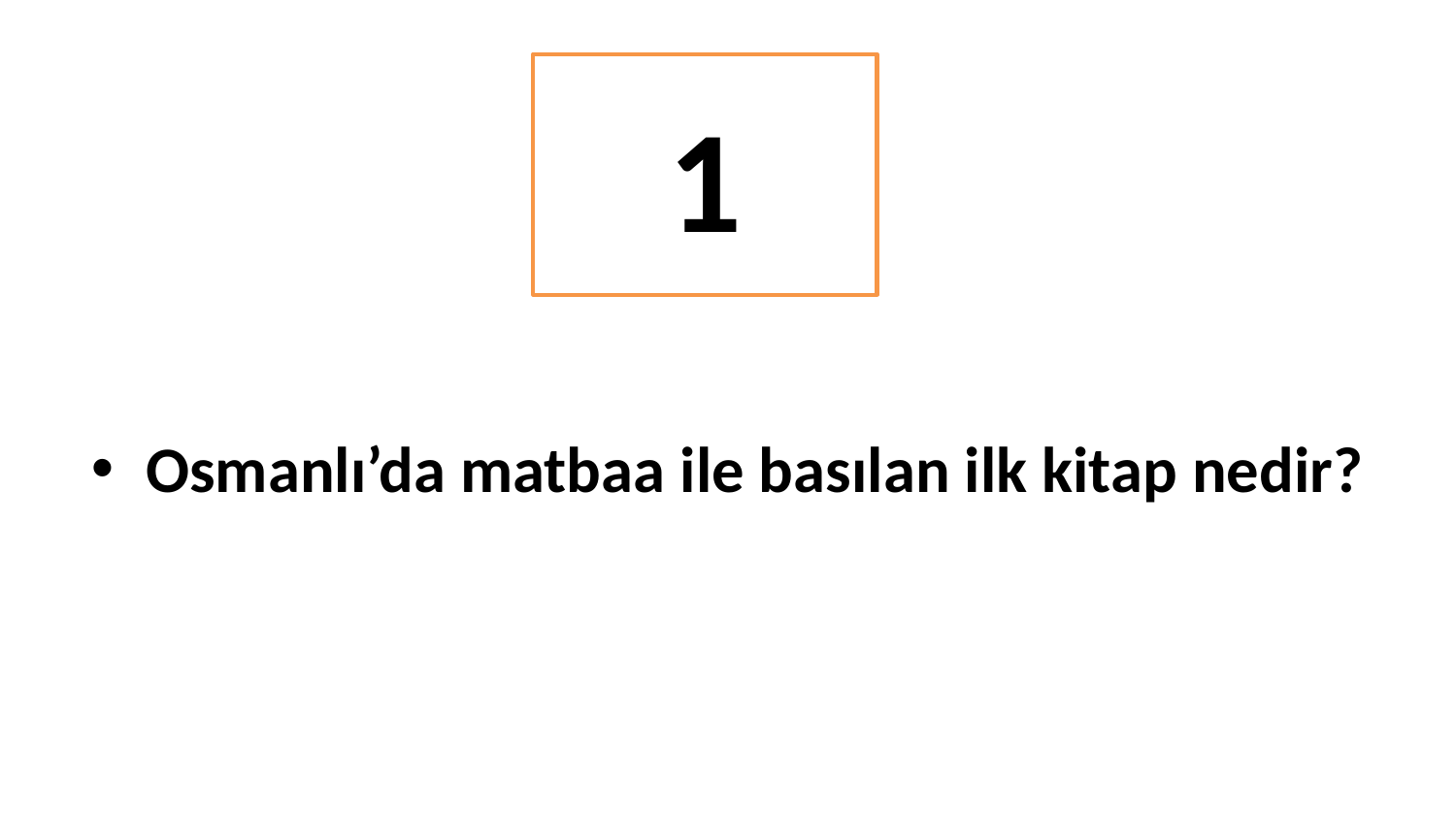

#
1
Osmanlı’da matbaa ile basılan ilk kitap nedir?